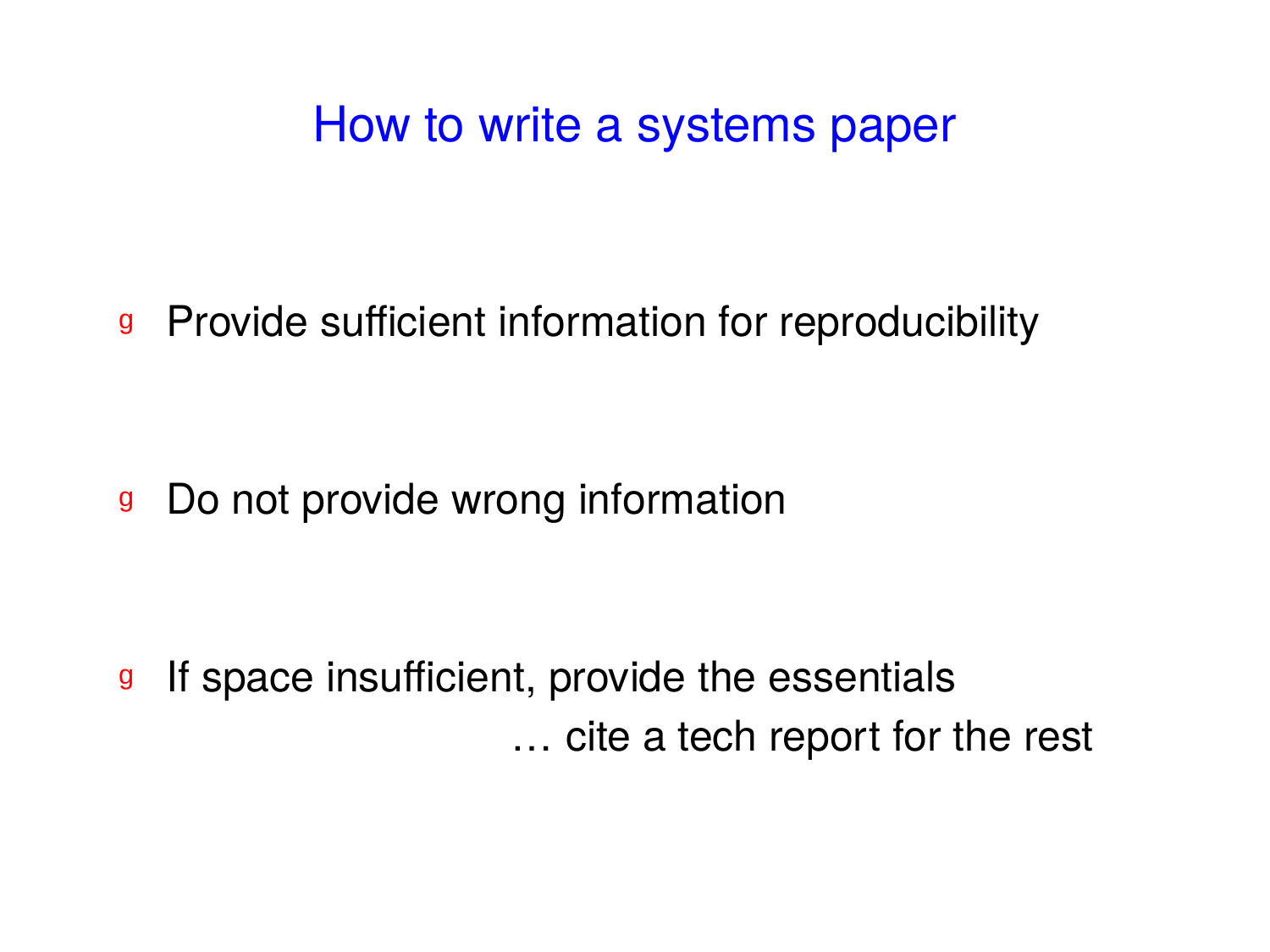

# How to write a systems paper

Provide sufficient information for reproducibility

Do not provide wrong information

If space insufficient, provide the essentials
		 	 … cite a tech report for the rest